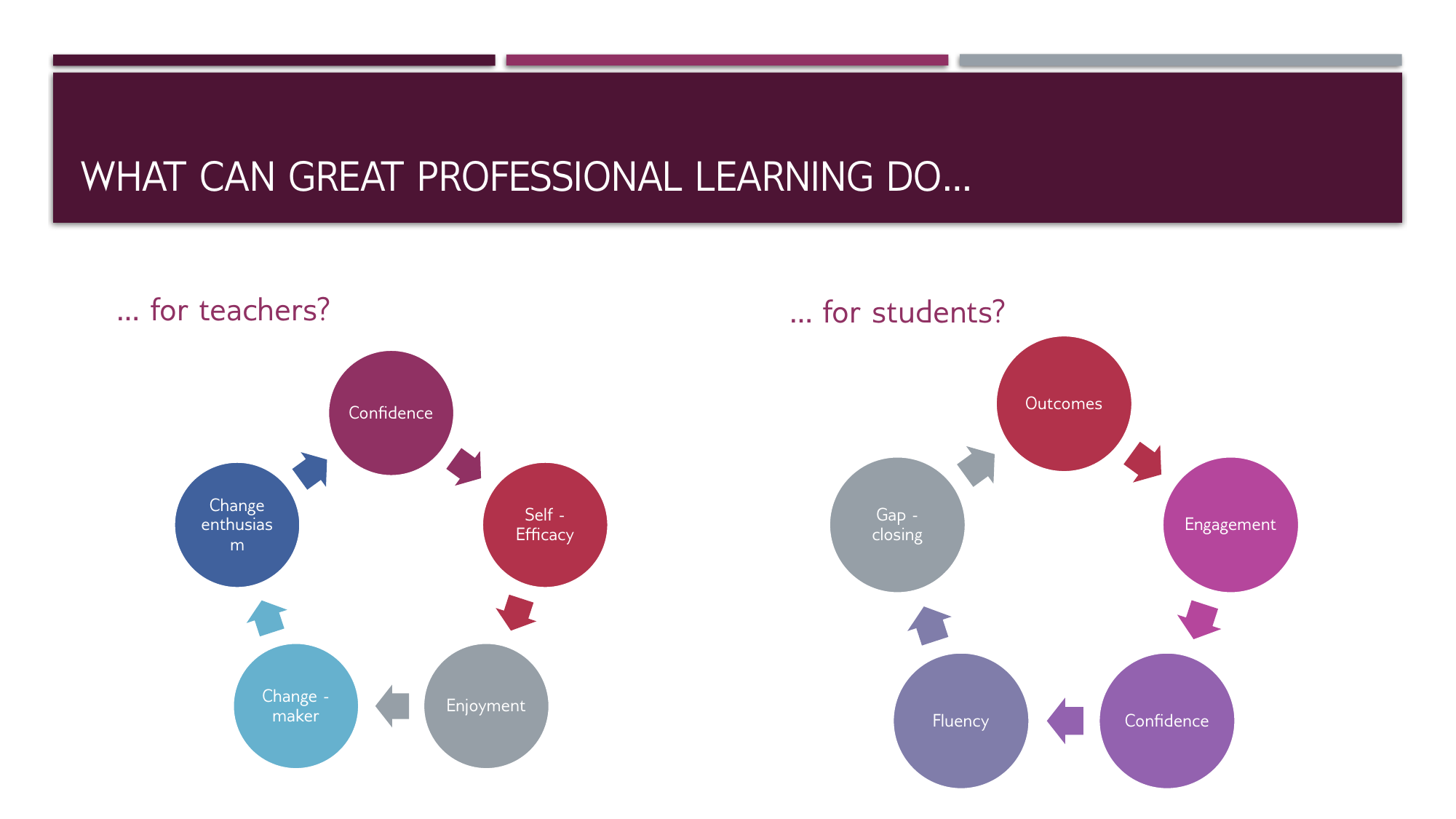

# What can great Professional learning do…
… for teachers?
… for students?
Outcomes

Engagement

Confidence

Fluency

Gap - closing

Confidence

Self - Efficacy

Enjoyment

Change - maker

Change enthusiasm